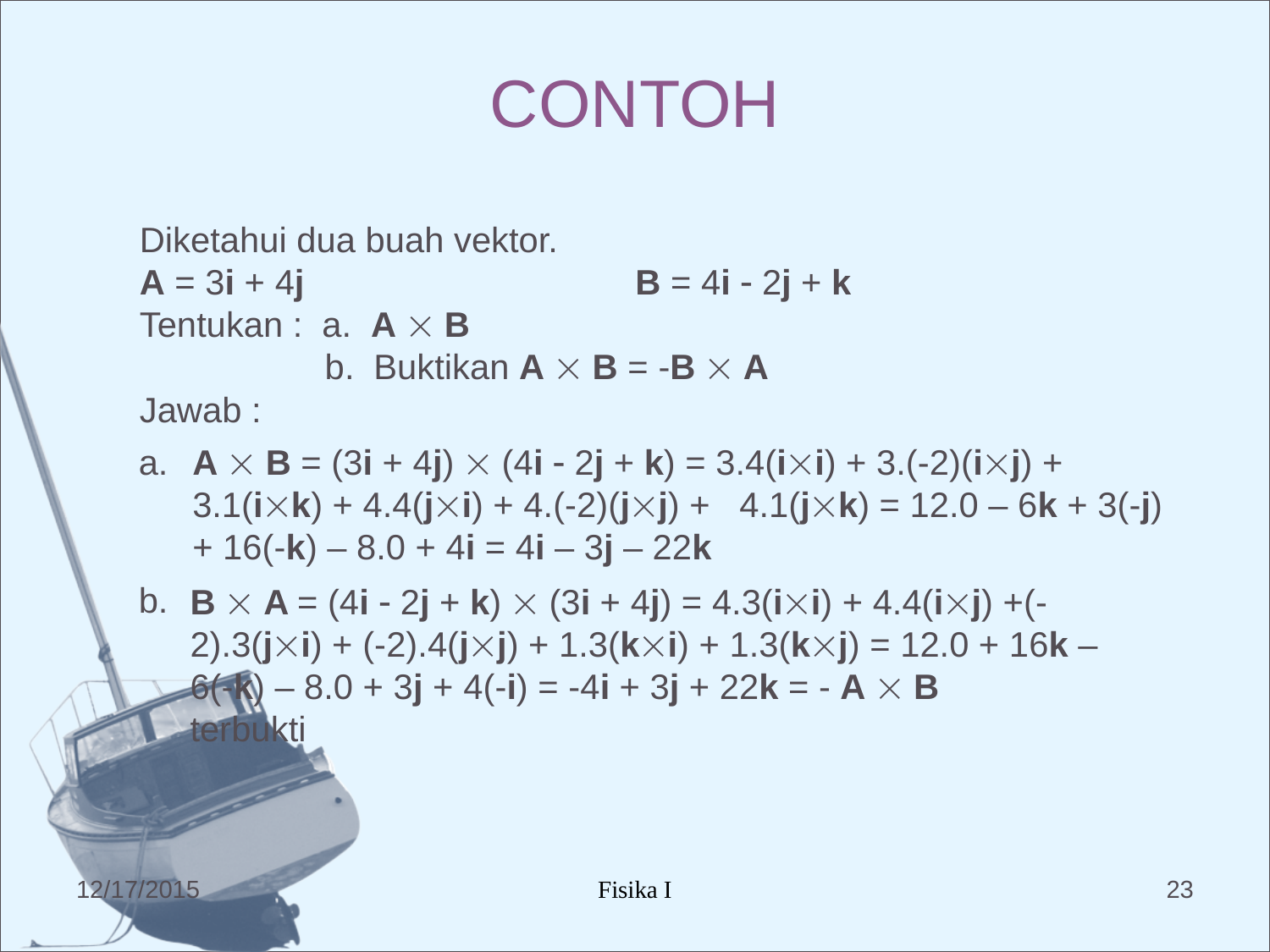

# CONTOH
Diketahui dua buah vektor.
A = 3i + 4j                                  B = 4i − 2j + k
Tentukan :  a.  A × B
	      b.  Buktikan A × B = -B × A
Jawab :
A × B = (3i + 4j) × (4i − 2j + k) = 3.4(i×i) + 3.(-2)(i×j) + 3.1(i×k) + 4.4(j×i) + 4.(-2)(j×j) +   4.1(j×k) = 12.0 – 6k + 3(-j) + 16(-k) – 8.0 + 4i = 4i – 3j – 22k
a.
b.
B × A = (4i − 2j + k) × (3i + 4j) = 4.3(i×i) + 4.4(i×j) +(-2).3(j×i) + (-2).4(j×j) + 1.3(k×i) + 1.3(k×j) = 12.0 + 16k – 6(-k) – 8.0 + 3j + 4(-i) = -4i + 3j + 22k = - A × B
terbukti
12/17/2015
Fisika I
23